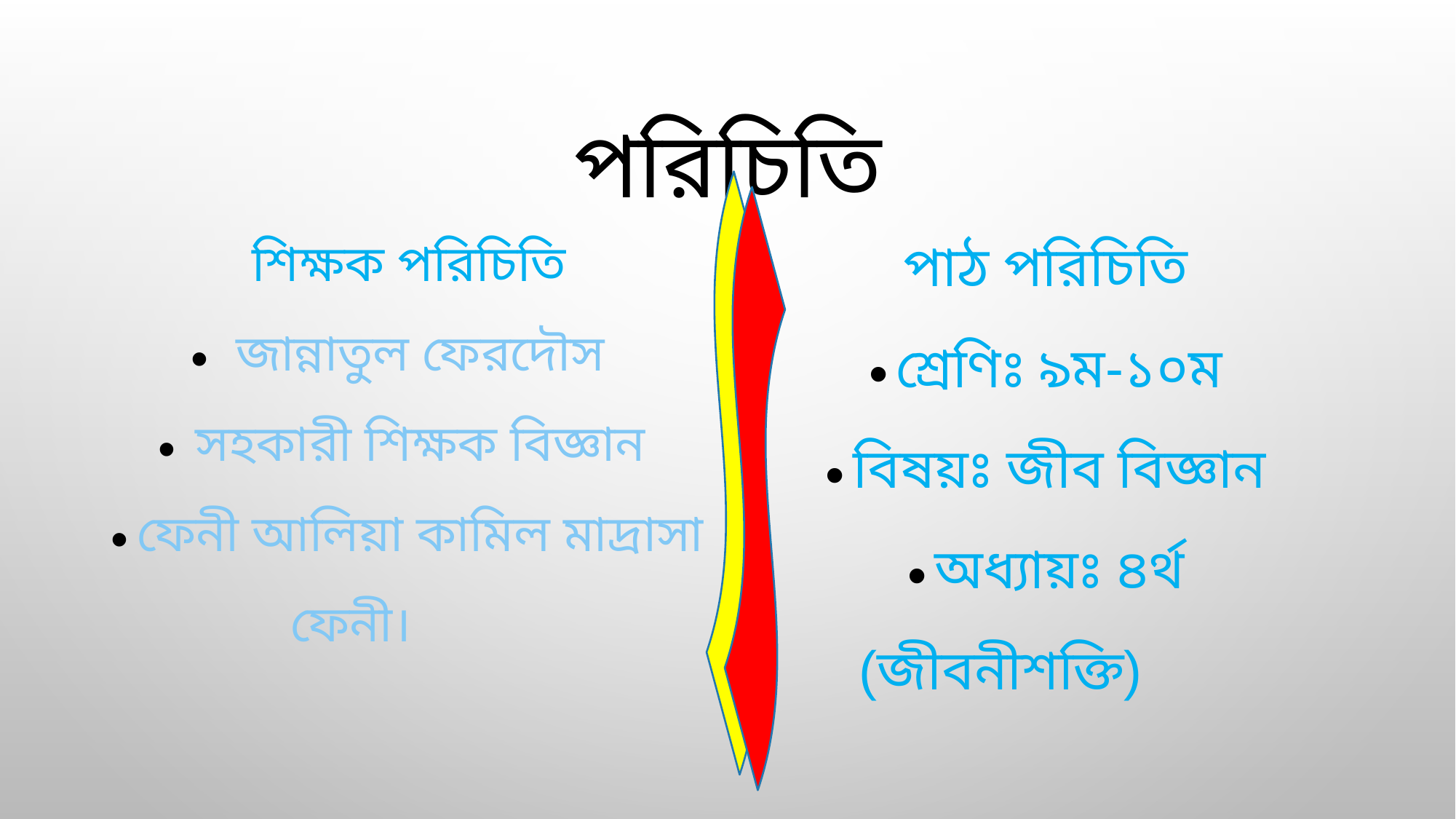

# পরিচিতি
শিক্ষক পরিচিতি
জান্নাতুল ফেরদৌস
সহকারী শিক্ষক বিজ্ঞান
ফেনী আলিয়া কামিল মাদ্রাসা
ফেনী।
পাঠ পরিচিতি
শ্রেণিঃ ৯ম-১০ম
বিষয়ঃ জীব বিজ্ঞান
অধ্যায়ঃ ৪র্থ
(জীবনীশক্তি)